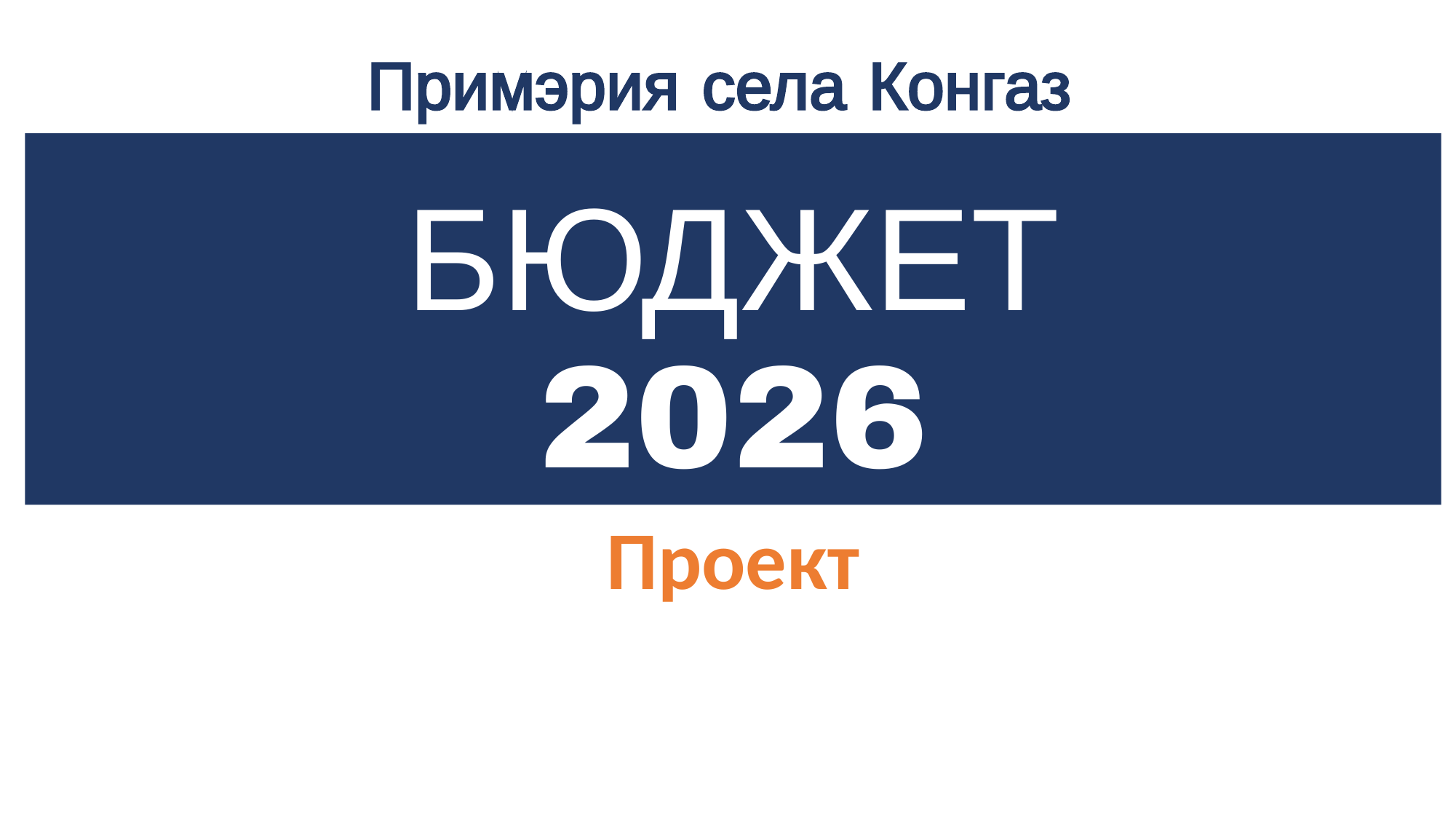

Примэрия села Конгаз
# БЮДЖЕТ 2026
Проект